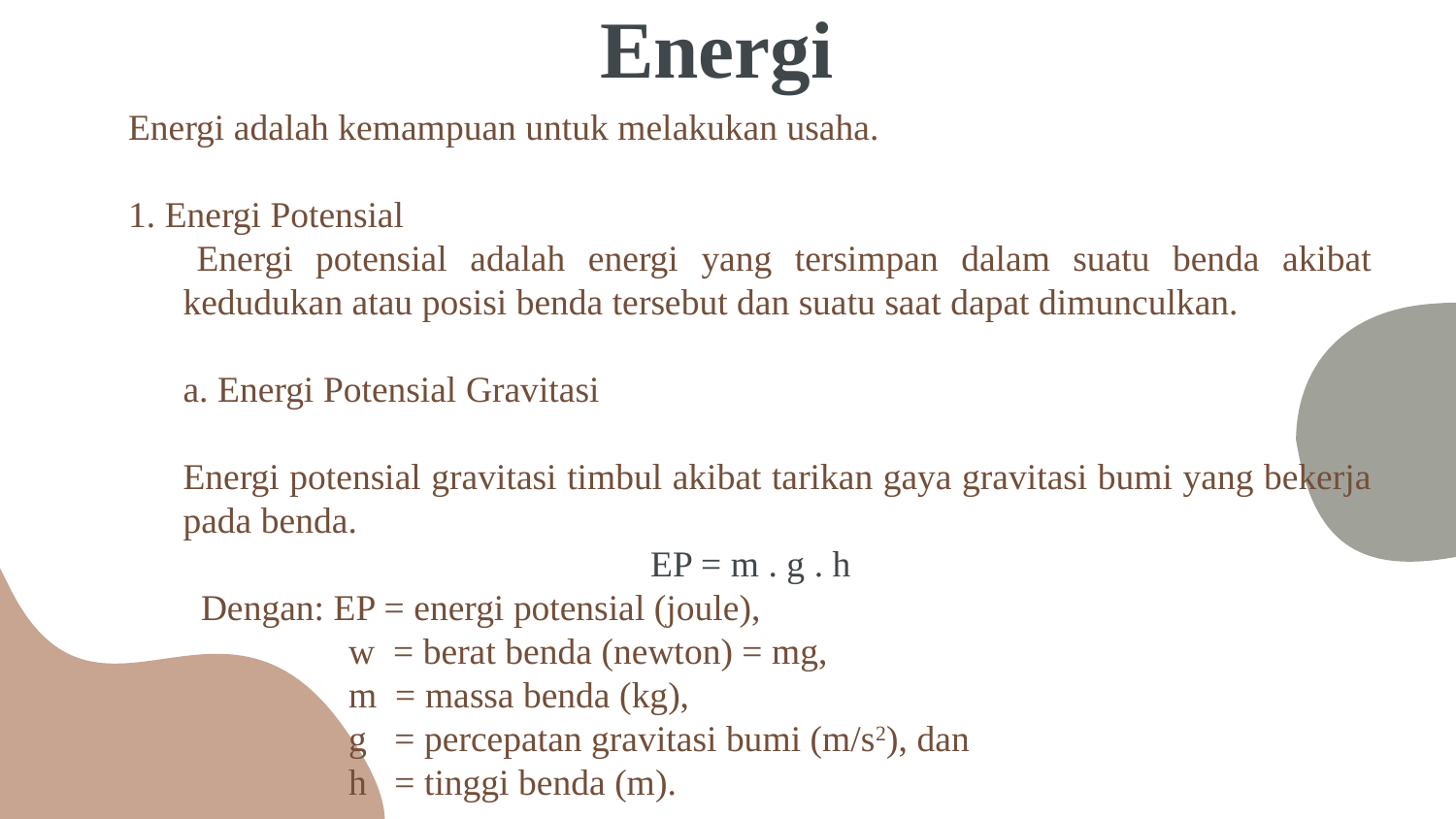

# Energi

Energi adalah kemampuan untuk melakukan usaha.

1. Energi Potensial
 	Energi potensial adalah energi yang tersimpan dalam suatu benda akibat kedudukan atau posisi benda tersebut dan suatu saat dapat dimunculkan.

	a. Energi Potensial Gravitasi

	Energi potensial gravitasi timbul akibat tarikan gaya gravitasi bumi yang bekerja pada benda.
EP = m . g . h
	Dengan: EP = energi potensial (joule),
	                w  = berat benda (newton) = mg,
	                m  = massa benda (kg),
	                g   = percepatan gravitasi bumi (m/s2), dan
	                h   = tinggi benda (m).